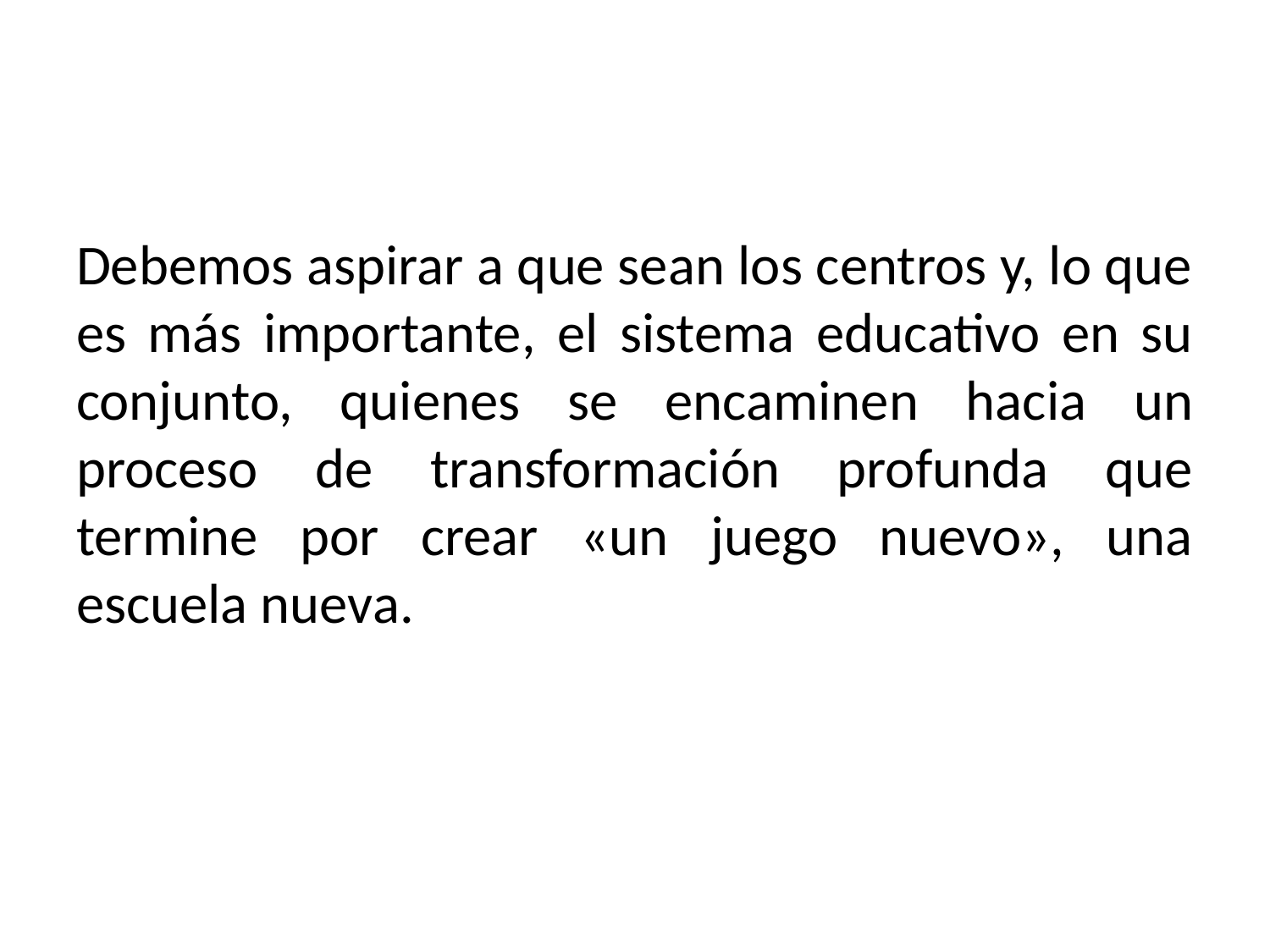

Debemos aspirar a que sean los centros y, lo que es más importante, el sistema educativo en su conjunto, quienes se encaminen hacia un proceso de transformación profunda que termine por crear «un juego nuevo», una escuela nueva.